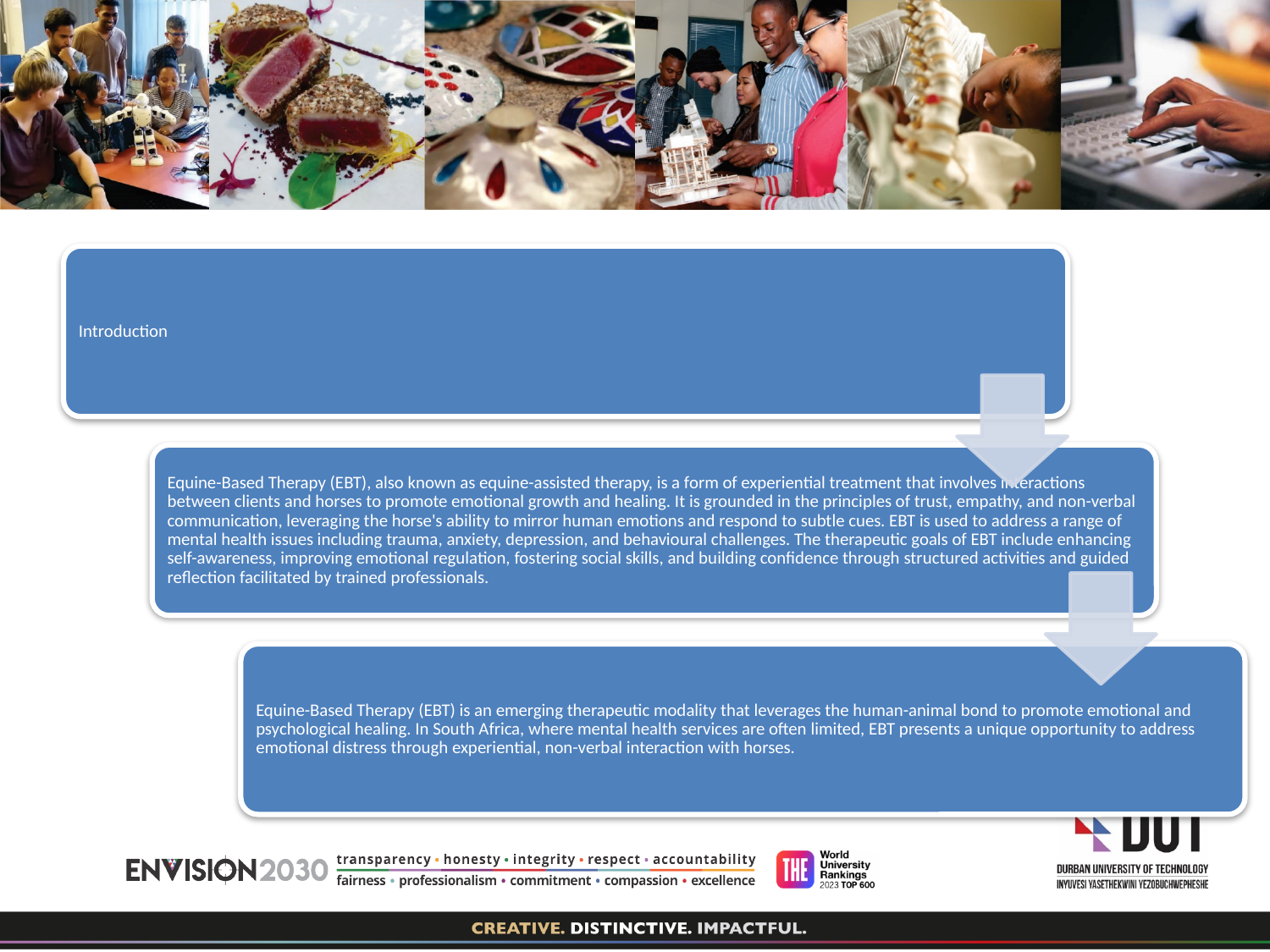

Introduction
Equine-Based Therapy (EBT), also known as equine-assisted therapy, is a form of experiential treatment that involves interactions between clients and horses to promote emotional growth and healing. It is grounded in the principles of trust, empathy, and non-verbal communication, leveraging the horse's ability to mirror human emotions and respond to subtle cues. EBT is used to address a range of mental health issues including trauma, anxiety, depression, and behavioural challenges. The therapeutic goals of EBT include enhancing self-awareness, improving emotional regulation, fostering social skills, and building confidence through structured activities and guided reflection facilitated by trained professionals.
Equine-Based Therapy (EBT) is an emerging therapeutic modality that leverages the human-animal bond to promote emotional and psychological healing. In South Africa, where mental health services are often limited, EBT presents a unique opportunity to address emotional distress through experiential, non-verbal interaction with horses.